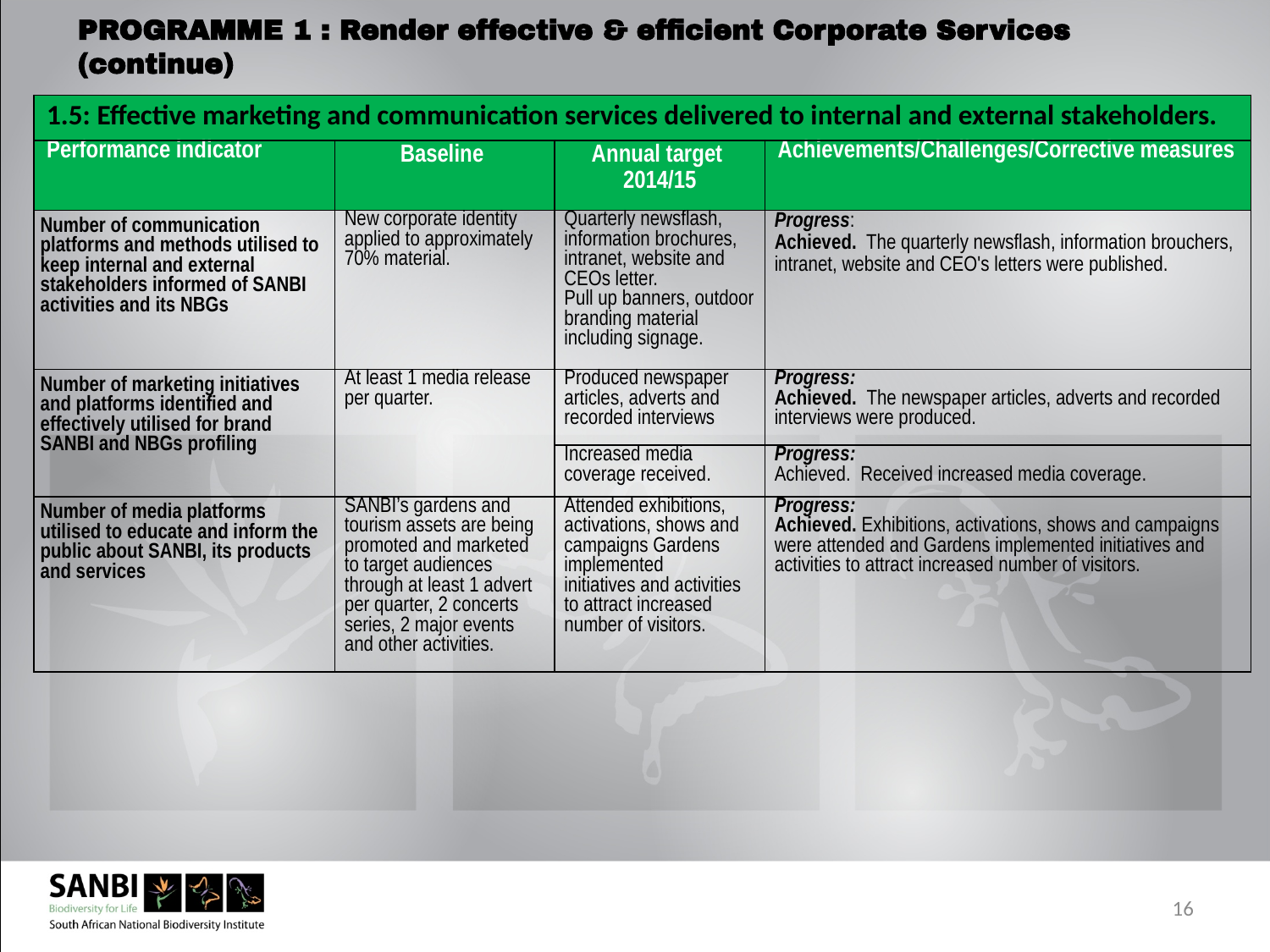

# PROGRAMME 1 : Render effective & efficient Corporate Services (continue)
| 1.5: Effective marketing and communication services delivered to internal and external stakeholders. |  |  |  |
| --- | --- | --- | --- |
| Performance indicator | Baseline | Annual target 2014/15 | Achievements/Challenges/Corrective measures |
| Number of communication platforms and methods utilised to keep internal and external stakeholders informed of SANBI activities and its NBGs | New corporate identity applied to approximately 70% material. | Quarterly newsflash, information brochures, intranet, website and CEOs letter. Pull up banners, outdoor branding material including signage. | Progress: Achieved. The quarterly newsflash, information brouchers, intranet, website and CEO's letters were published. |
| Number of marketing initiatives and platforms identified and effectively utilised for brand SANBI and NBGs profiling | At least 1 media release per quarter. | Produced newspaper articles, adverts and recorded interviews | Progress: Achieved. The newspaper articles, adverts and recorded interviews were produced. |
|  |  | Increased media coverage received. | Progress: Achieved. Received increased media coverage. |
| Number of media platforms utilised to educate and inform the public about SANBI, its products and services | SANBI’s gardens and tourism assets are being promoted and marketed to target audiences through at least 1 advert per quarter, 2 concerts series, 2 major events and other activities. | Attended exhibitions, activations, shows and campaigns Gardens implemented initiatives and activities to attract increased number of visitors. | Progress: Achieved. Exhibitions, activations, shows and campaigns were attended and Gardens implemented initiatives and activities to attract increased number of visitors. |
16